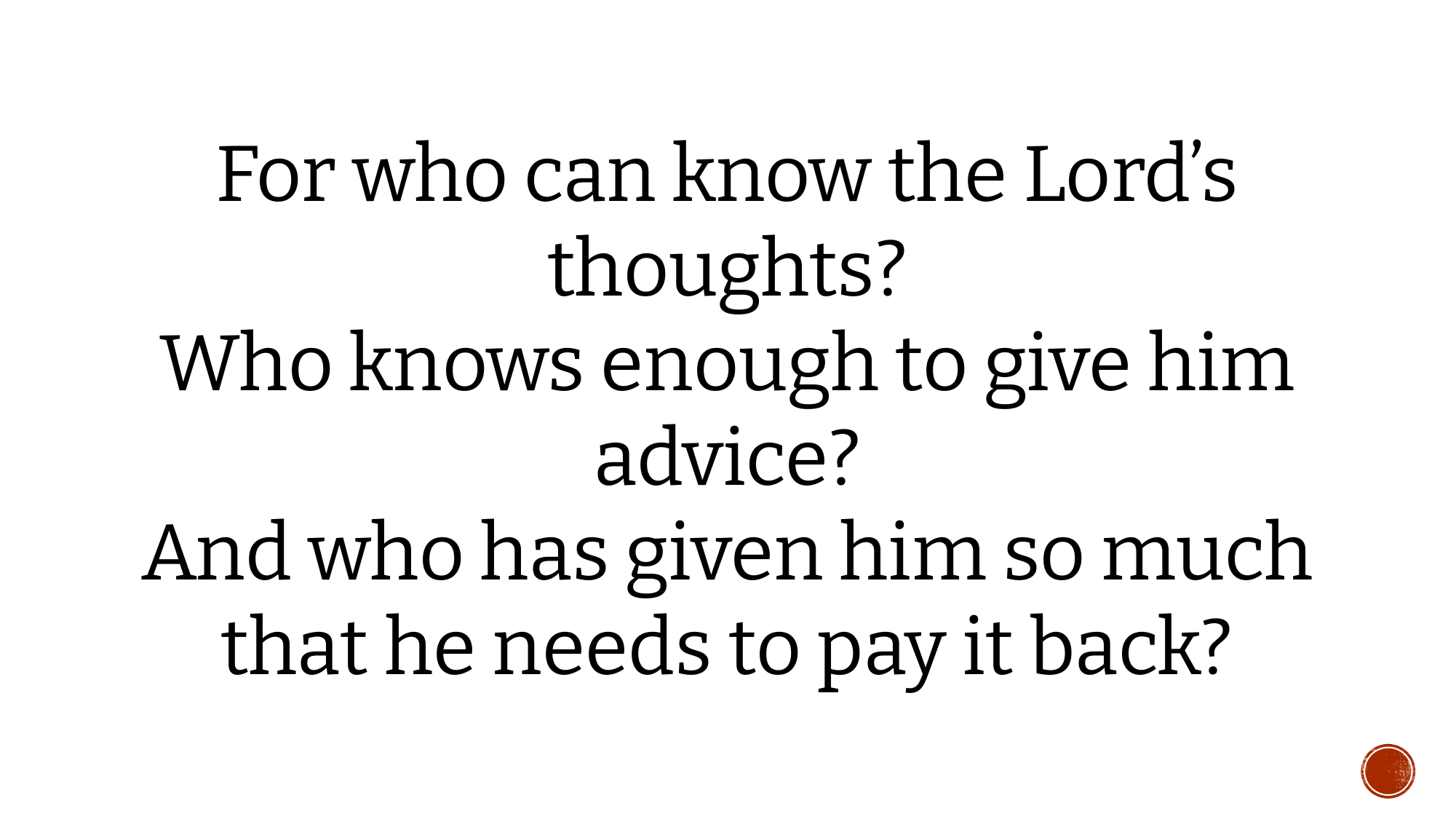

For who can know the Lord’s thoughts?
Who knows enough to give him advice?
And who has given him so much
that he needs to pay it back?